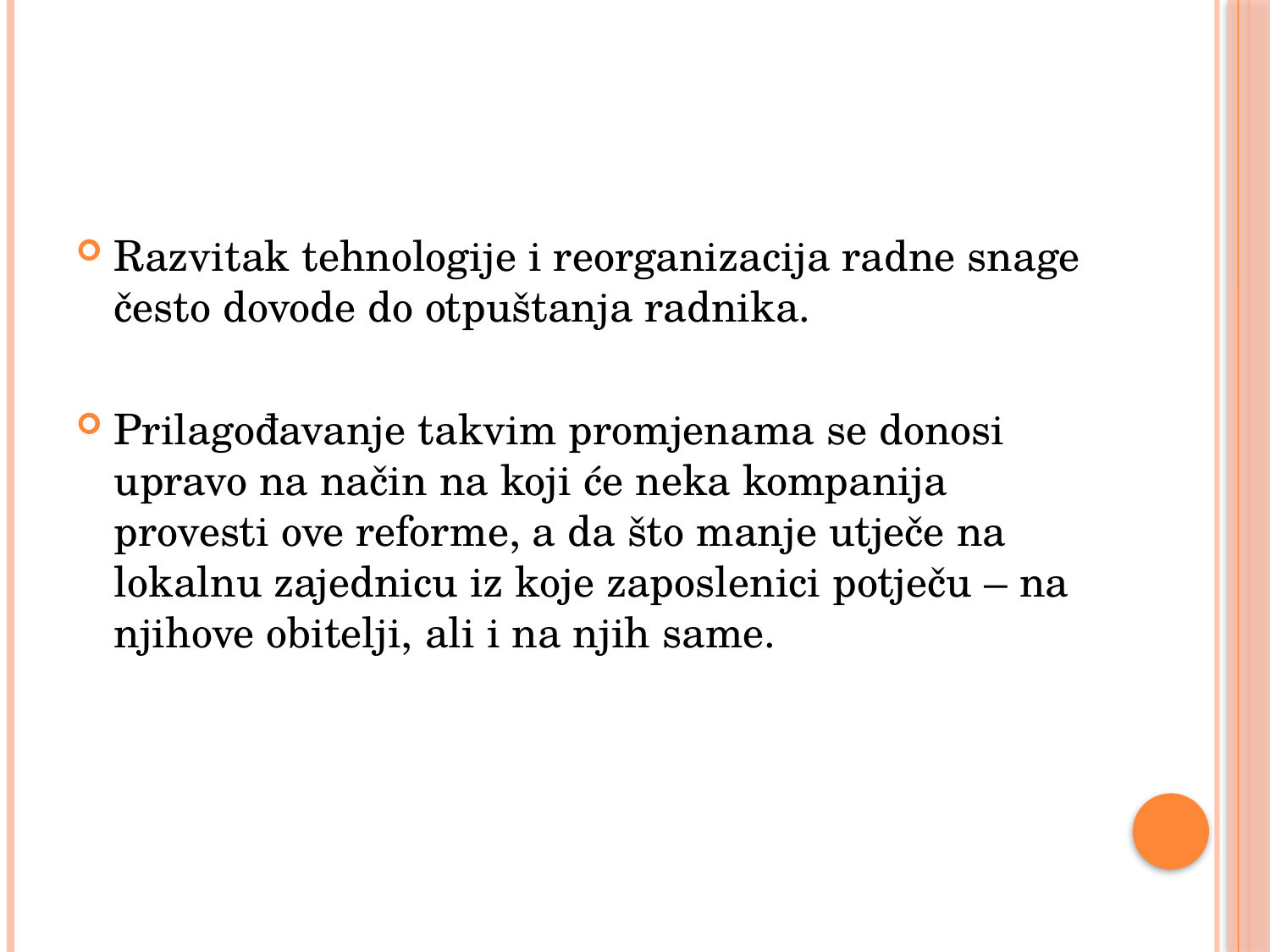

#
Razvitak tehnologije i reorganizacija radne snage često dovode do otpuštanja radnika.

Prilagođavanje takvim promjenama se donosi upravo na način na koji će neka kompanija provesti ove reforme, a da što manje utječe na lokalnu zajednicu iz koje zaposlenici potječu – na njihove obitelji, ali i na njih same.